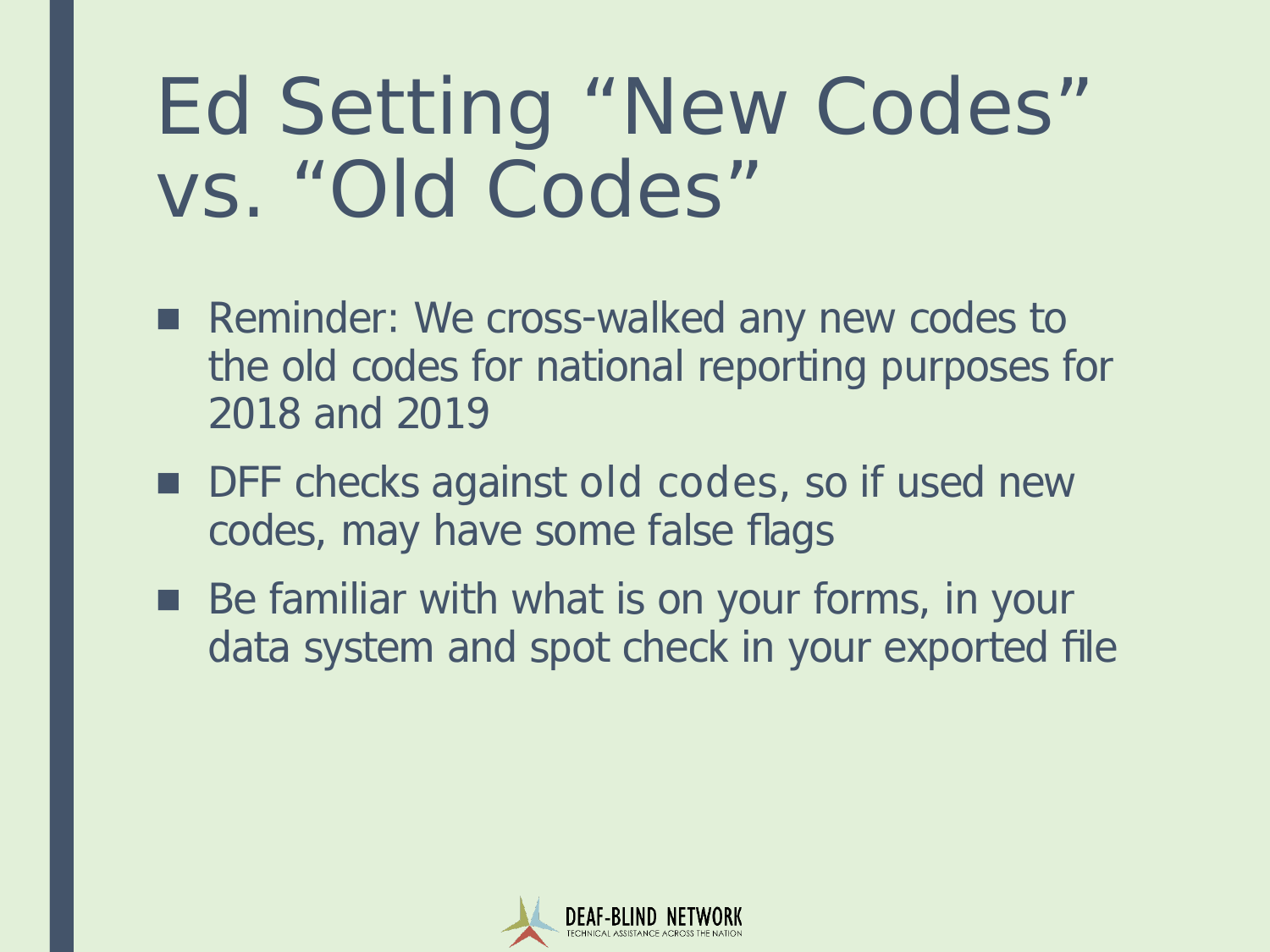

# Ed Setting “New Codes” vs. “Old Codes”
Reminder: We cross-walked any new codes to the old codes for national reporting purposes for 2018 and 2019
DFF checks against old codes, so if used new codes, may have some false flags
Be familiar with what is on your forms, in your data system and spot check in your exported file